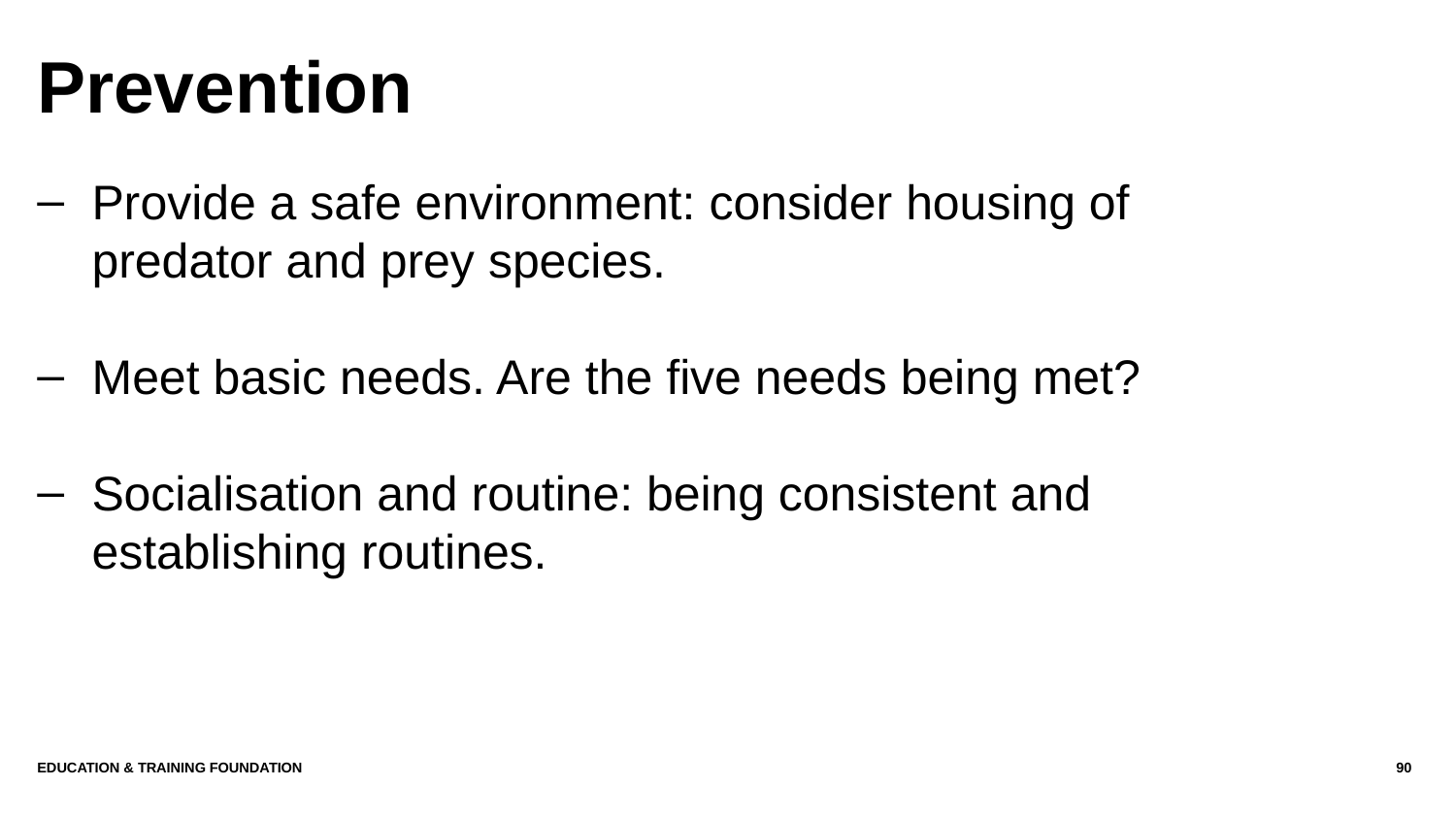

# Prevention
Provide a safe environment: consider housing of predator and prey species.

Meet basic needs. Are the five needs being met?

Socialisation and routine: being consistent and establishing routines.
Education & Training Foundation
90